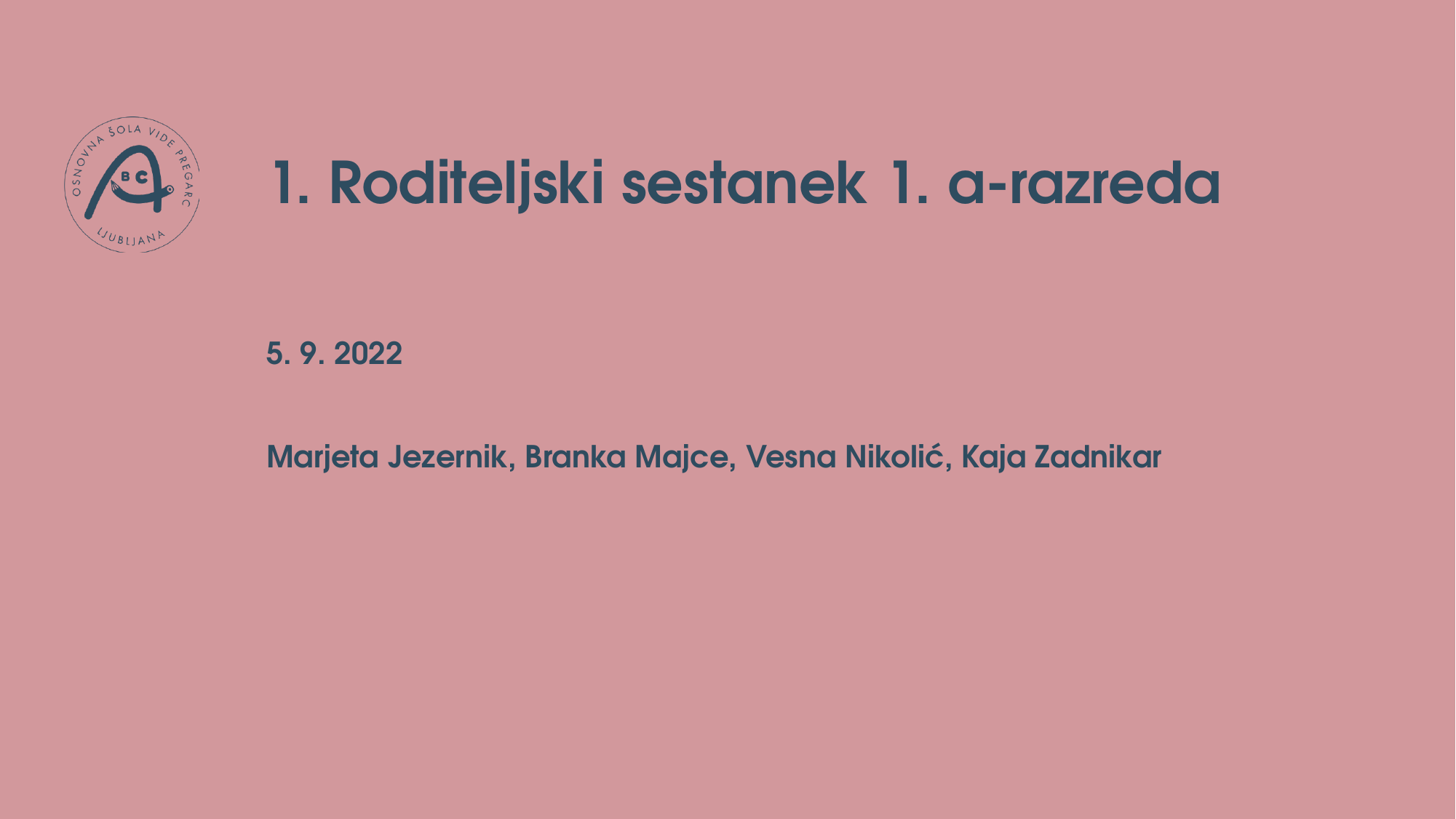

# 1. Roditeljski sestanek 1. a-razreda
5. 9. 2022

Marjeta Jezernik, Branka Majce, Vesna Nikolić, Kaja Zadnikar